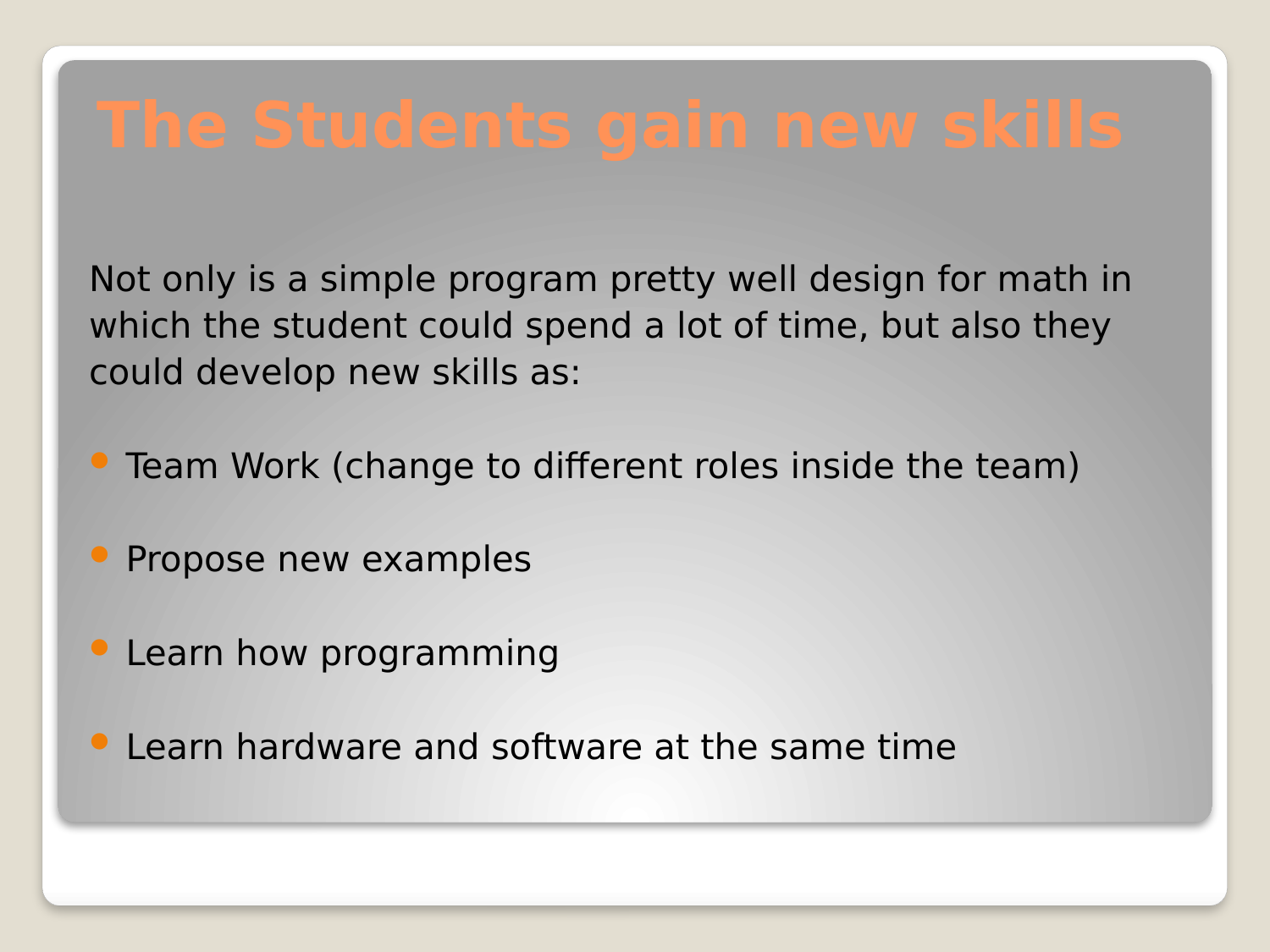

# The Students gain new skills
Not only is a simple program pretty well design for math in
which the student could spend a lot of time, but also they
could develop new skills as:

Team Work (change to different roles inside the team)

Propose new examples

Learn how programming

Learn hardware and software at the same time